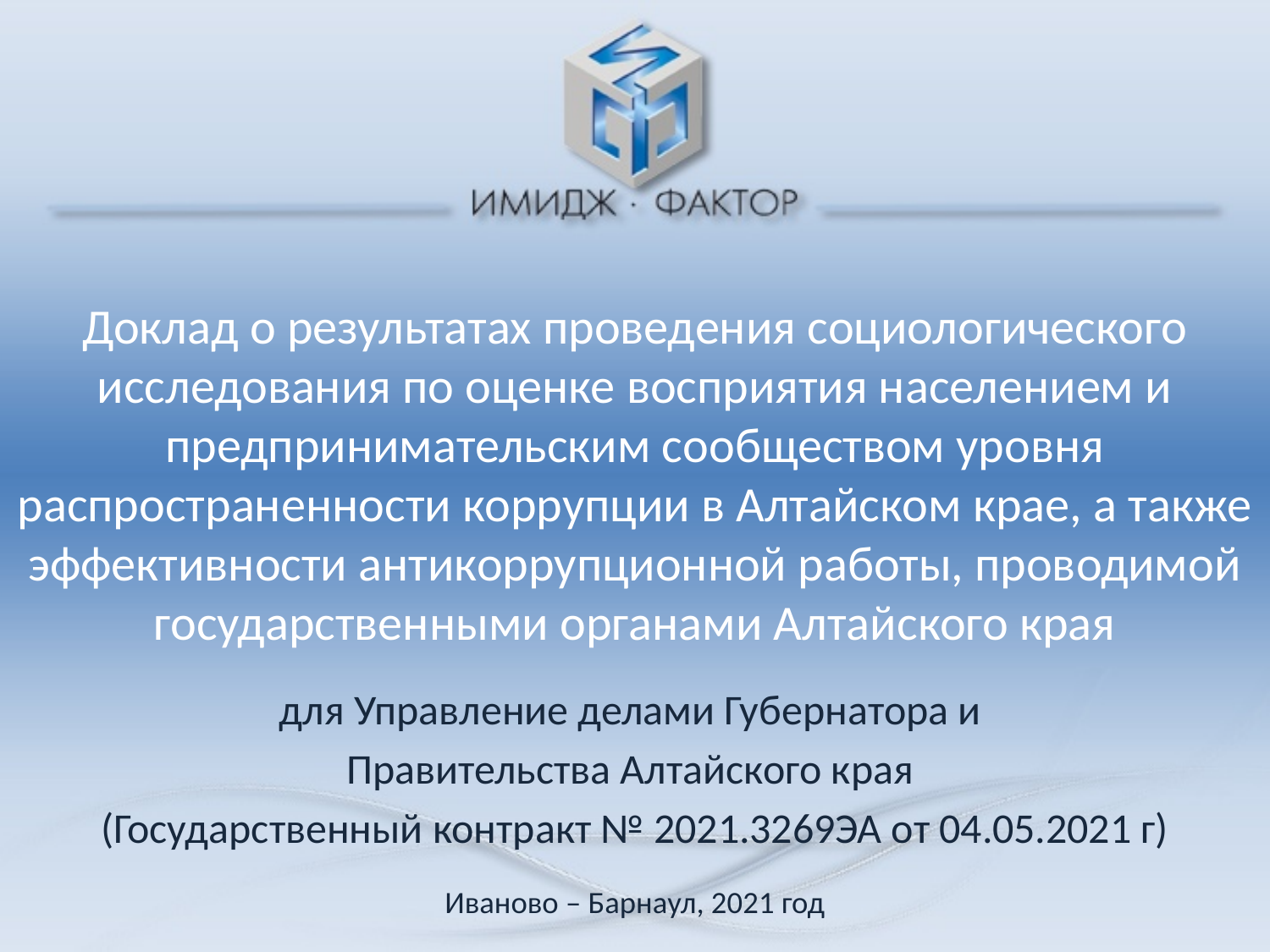

# Доклад о результатах проведения социологического исследования по оценке восприятия населением и предпринимательским сообществом уровня распространенности коррупции в Алтайском крае, а также эффективности антикоррупционной работы, проводимой государственными органами Алтайского края
для Управление делами Губернатора и
Правительства Алтайского края
(Государственный контракт № 2021.3269ЭА от 04.05.2021 г)
Иваново – Барнаул, 2021 год